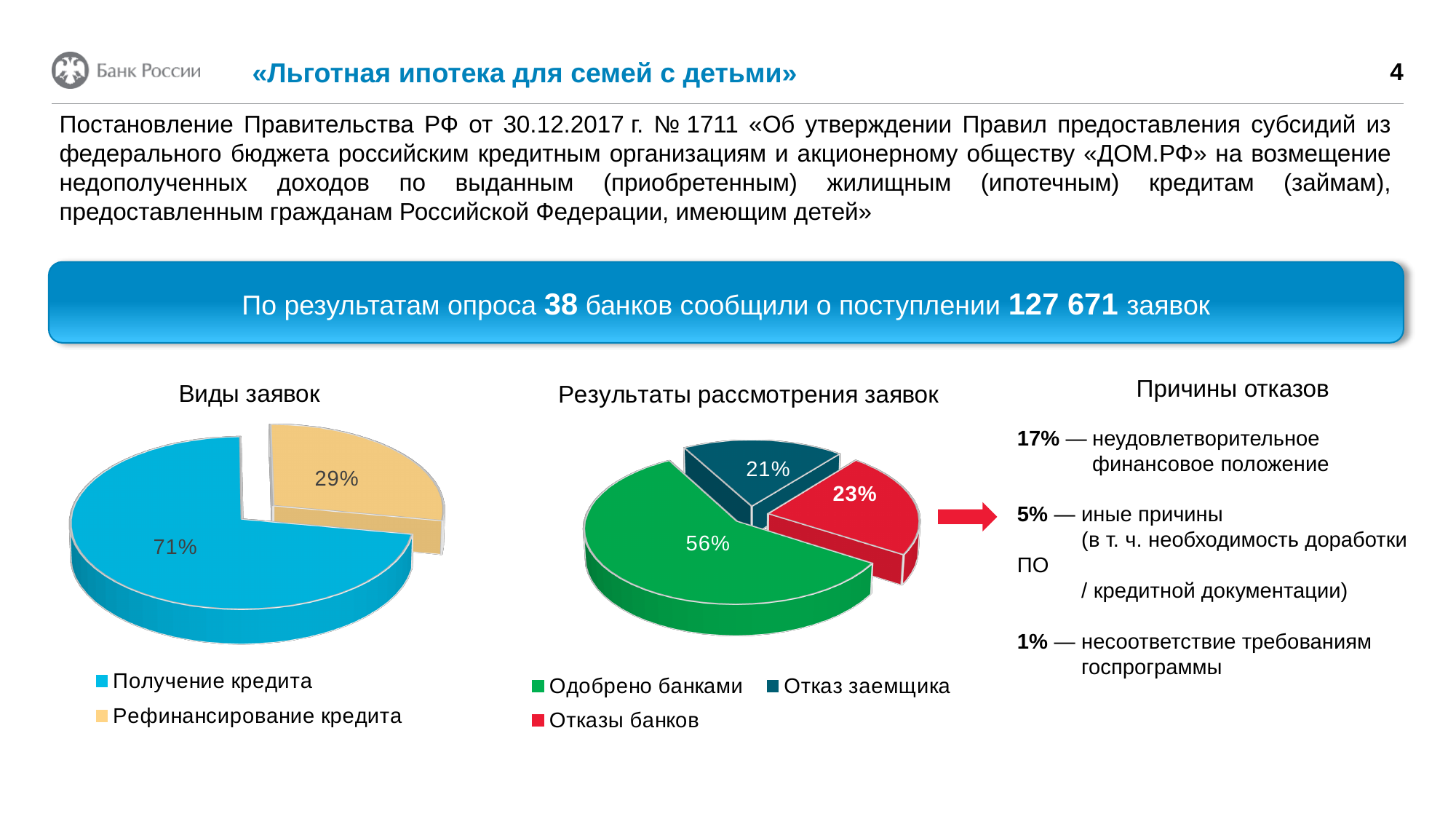

«Льготная ипотека для семей с детьми»
4
Постановление Правительства РФ от 30.12.2017 г. № 1711 «Об утверждении Правил предоставления субсидий из федерального бюджета российским кредитным организациям и акционерному обществу «ДОМ.РФ» на возмещение недополученных доходов по выданным (приобретенным) жилищным (ипотечным) кредитам (займам), предоставленным гражданам Российской Федерации, имеющим детей»

По результатам опроса 38 банков сообщили о поступлении 127 671 заявок

[unsupported chart]

[unsupported chart]

Причины отказов
17% —	неудовлетворительное
	финансовое положение

5% —	иные причины
	(в т. ч. необходимость доработки ПО
	/ кредитной документации)
1% —	несоответствие требованиям
	госпрограммы